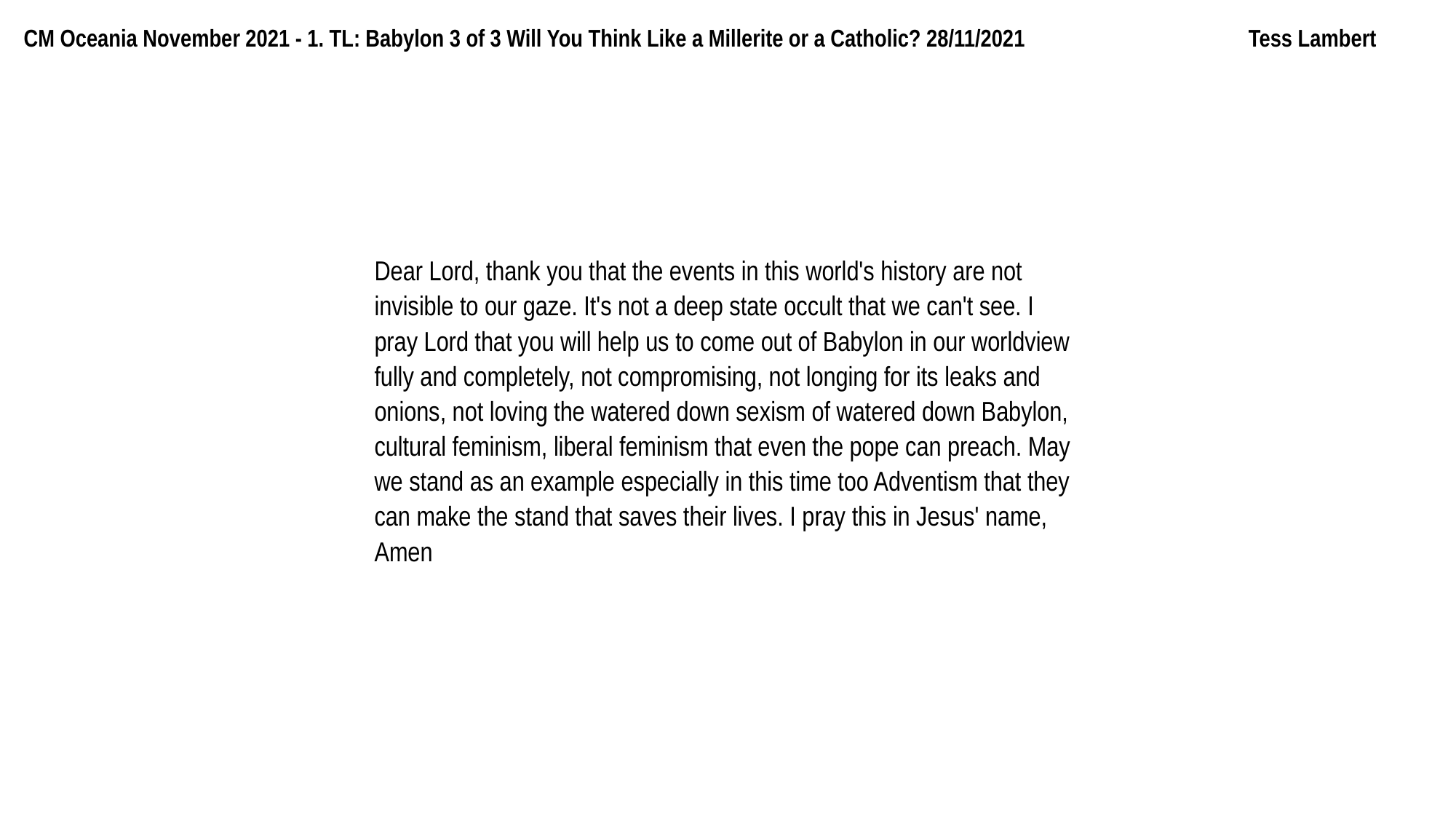

CM Oceania November 2021 - 1. TL: Babylon 3 of 3 Will You Think Like a Millerite or a Catholic? 28/11/2021                                         Tess Lambert
Dear Lord, thank you that the events in this world's history are not invisible to our gaze. It's not a deep state occult that we can't see. I pray Lord that you will help us to come out of Babylon in our worldview fully and completely, not compromising, not longing for its leaks and onions, not loving the watered down sexism of watered down Babylon, cultural feminism, liberal feminism that even the pope can preach. May we stand as an example especially in this time too Adventism that they can make the stand that saves their lives. I pray this in Jesus' name, Amen